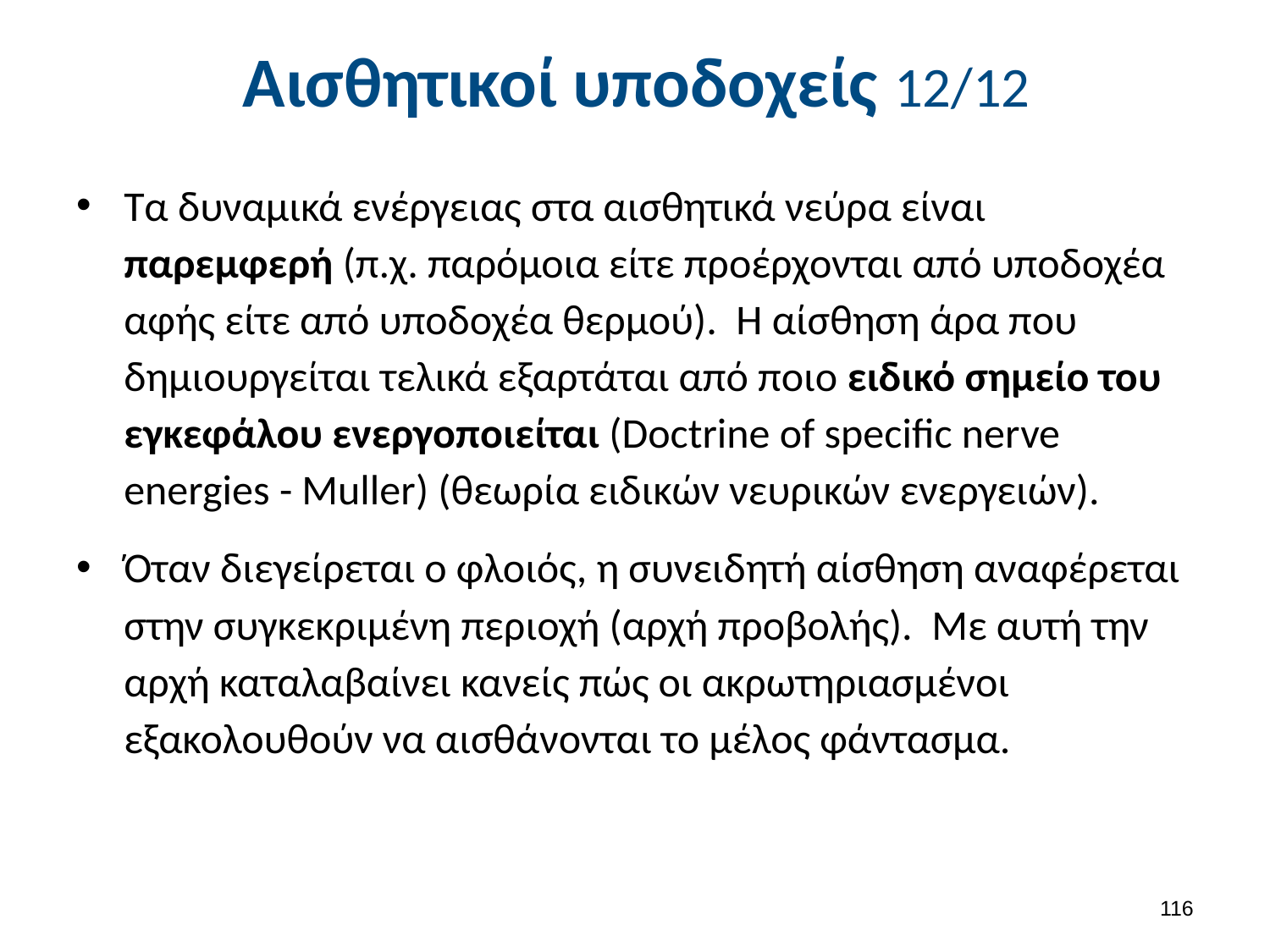

# Αισθητικοί υποδοχείς 12/12
Τα δυναμικά ενέργειας στα αισθητικά νεύρα είναι παρεμφερή (π.χ. παρόμοια είτε προέρχονται από υποδοχέα αφής είτε από υποδοχέα θερμού).  Η αίσθηση άρα που δημιουργείται τελικά εξαρτάται από ποιο ειδικό σημείο του εγκεφάλου ενεργοποιείται (Doctrine of specific nerve energies - Muller) (θεωρία ειδικών νευρικών ενεργειών).
Όταν διεγείρεται ο φλοιός, η συνειδητή αίσθηση αναφέρεται στην συγκεκριμένη περιοχή (αρχή προβολής).  Με αυτή την αρχή καταλαβαίνει κανείς πώς οι ακρωτηριασμένοι εξακολουθούν να αισθάνονται το μέλος φάντασμα.

116